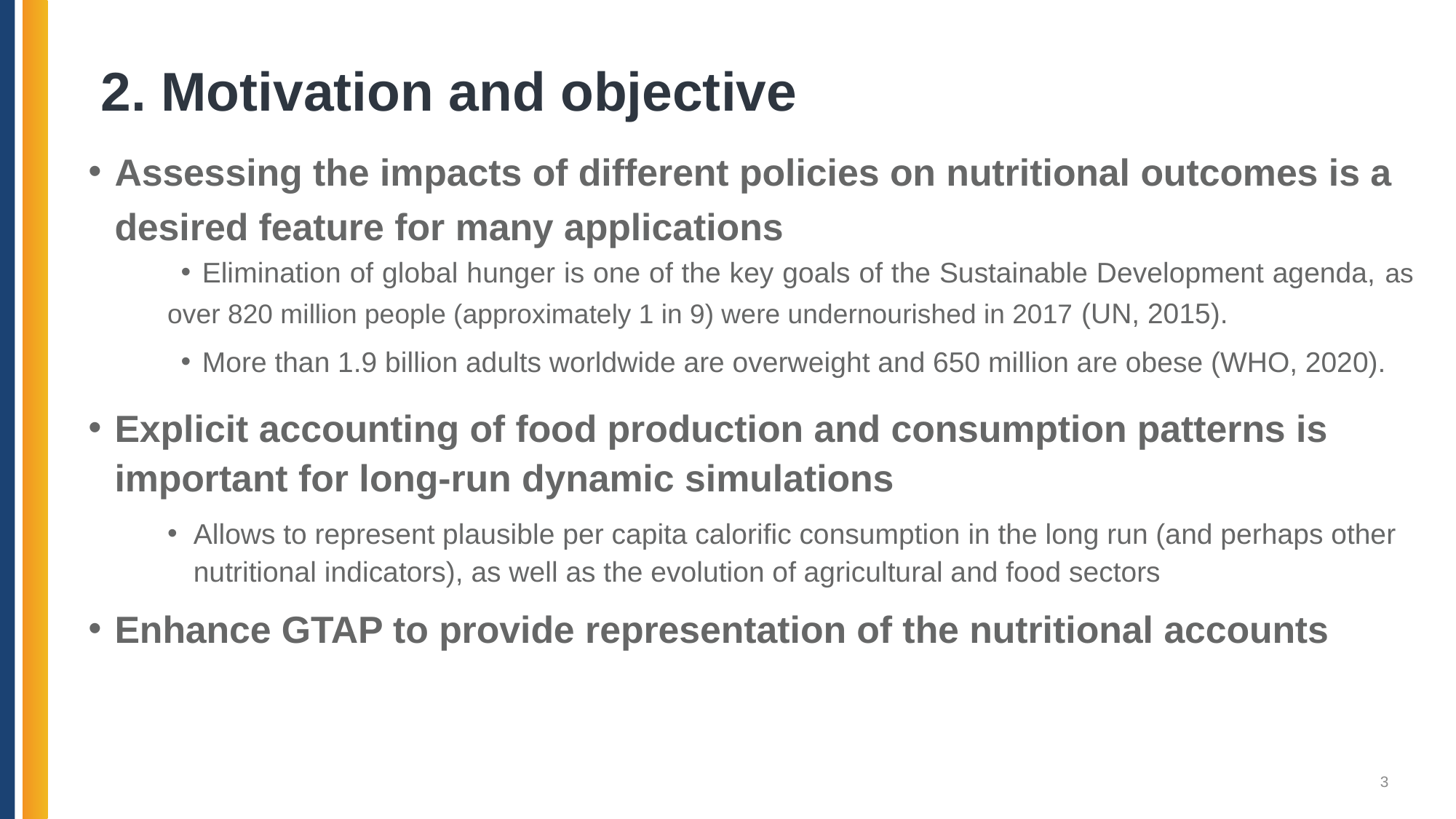

# 2. Motivation and objective
Assessing the impacts of different policies on nutritional outcomes is a desired feature for many applications
Elimination of global hunger is one of the key goals of the Sustainable Development agenda, as over 820 million people (approximately 1 in 9) were undernourished in 2017 (UN, 2015).
More than 1.9 billion adults worldwide are overweight and 650 million are obese (WHO, 2020).
Explicit accounting of food production and consumption patterns is important for long-run dynamic simulations
Allows to represent plausible per capita calorific consumption in the long run (and perhaps other nutritional indicators), as well as the evolution of agricultural and food sectors
Enhance GTAP to provide representation of the nutritional accounts
3